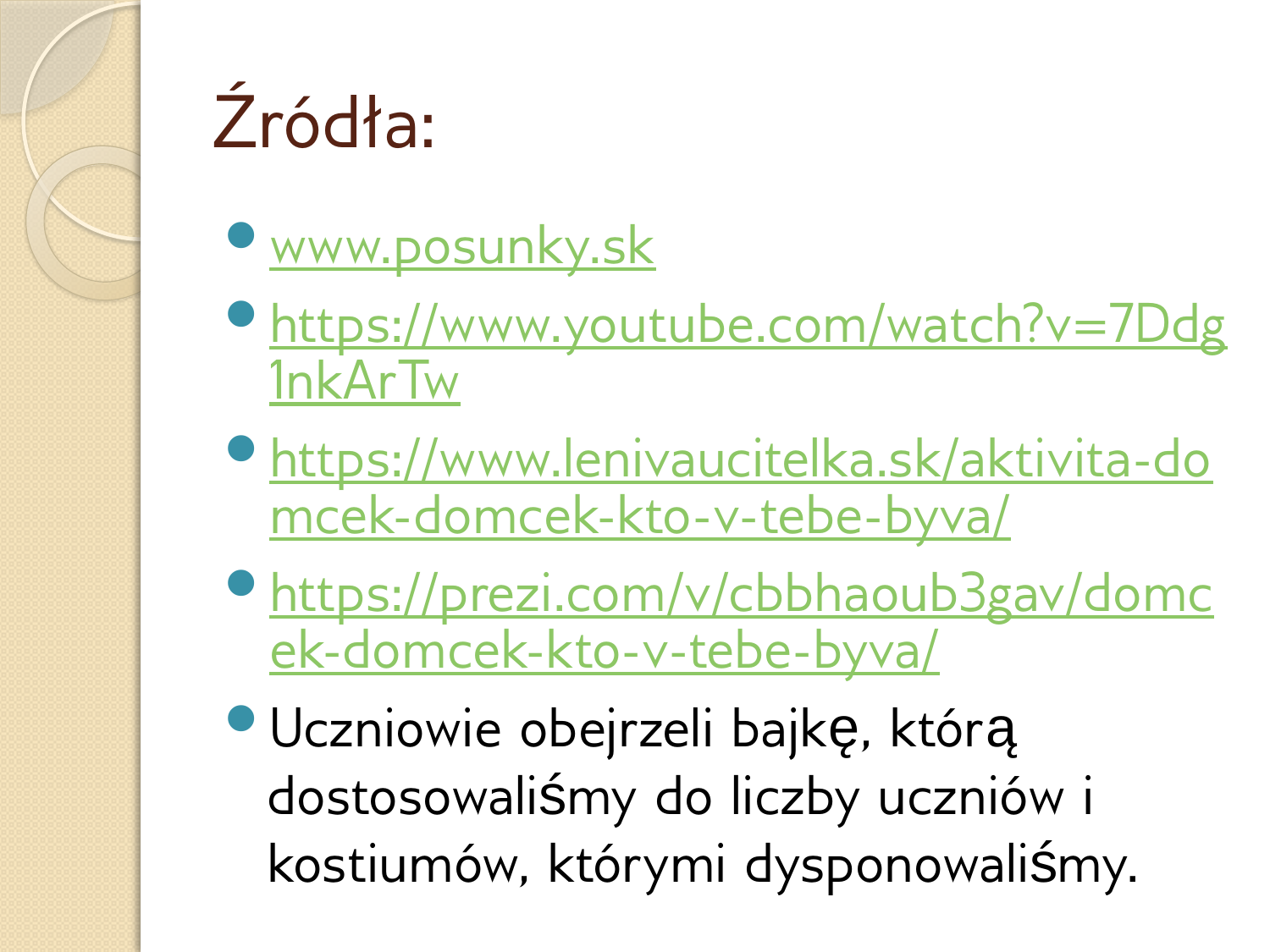

# Źródła:
www.posunky.sk
https://www.youtube.com/watch?v=7Ddg1nkArTw
https://www.lenivaucitelka.sk/aktivita-domcek-domcek-kto-v-tebe-byva/
https://prezi.com/v/cbbhaoub3gav/domcek-domcek-kto-v-tebe-byva/
Uczniowie obejrzeli bajkę, którą dostosowaliśmy do liczby uczniów i kostiumów, którymi dysponowaliśmy.